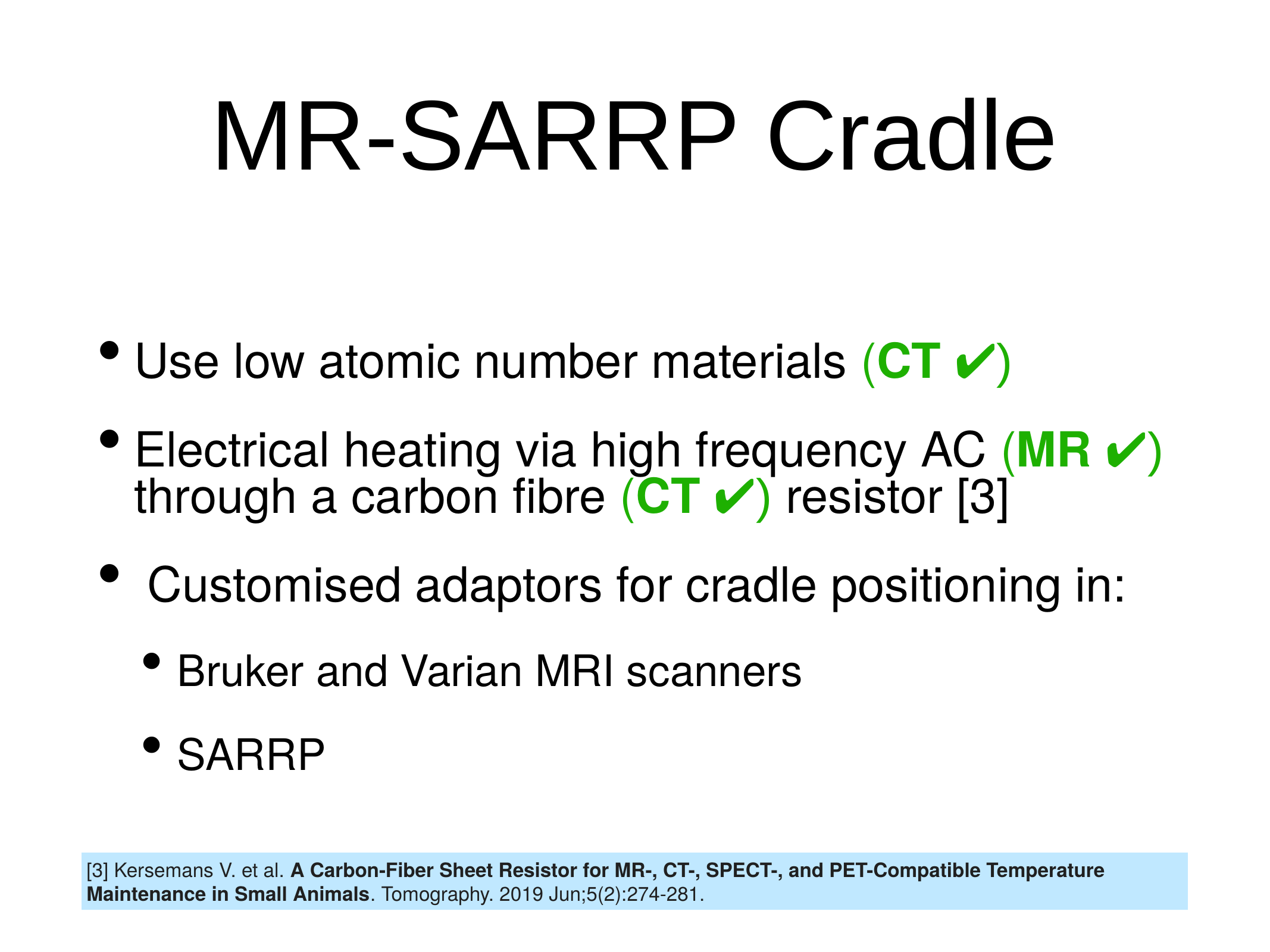

# MR-SARRP Cradle
Use low atomic number materials (CT ✔︎)
Electrical heating via high frequency AC (MR ✔︎) through a carbon fibre (CT ✔︎) resistor [3]
 Customised adaptors for cradle positioning in:
Bruker and Varian MRI scanners
SARRP
[3] Kersemans V. et al. A Carbon-Fiber Sheet Resistor for MR-, CT-, SPECT-, and PET-Compatible Temperature Maintenance in Small Animals. Tomography. 2019 Jun;5(2):274-281.